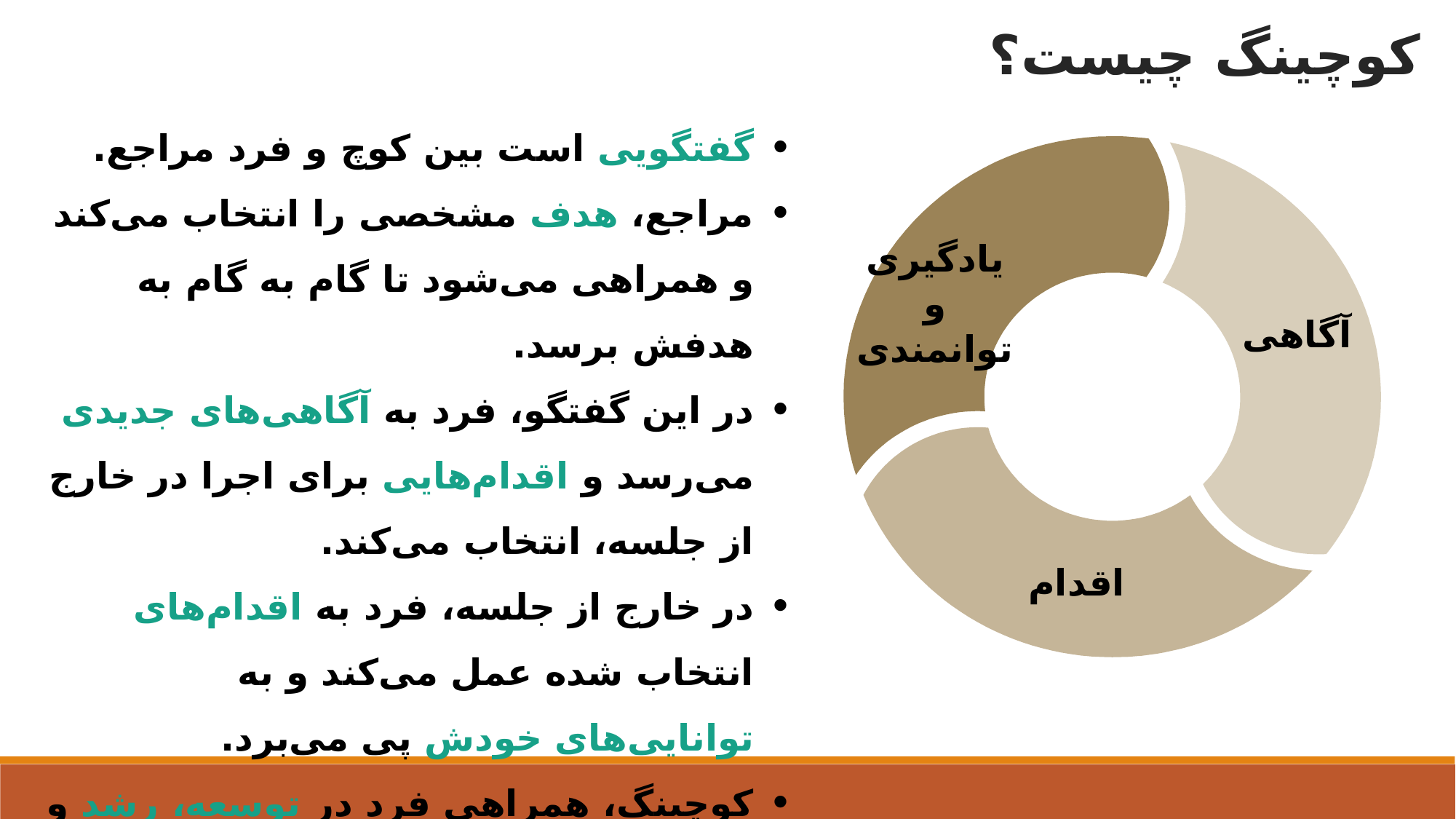

کوچینگ چیست؟
گفتگویی است بین کوچ و فرد مراجع.
مراجع، هدف مشخصی را انتخاب می‌کند و همراهی می‌شود تا گام به گام به هدفش برسد.
در این گفتگو، فرد به آگاهی‌های جدیدی می‌رسد و اقدام‌هایی برای اجرا در خارج از جلسه، انتخاب می‌کند.
در خارج از جلسه، فرد به اقدام‌های انتخاب شده عمل می‌کند و به توانایی‌های خودش پی می‌‌برد.
کوچینگ، همراهی فرد در توسعه، رشد و همچنین بهبود عملکرد اوست.

یادگیری
و
توانمندی
آگاهی

اقدام